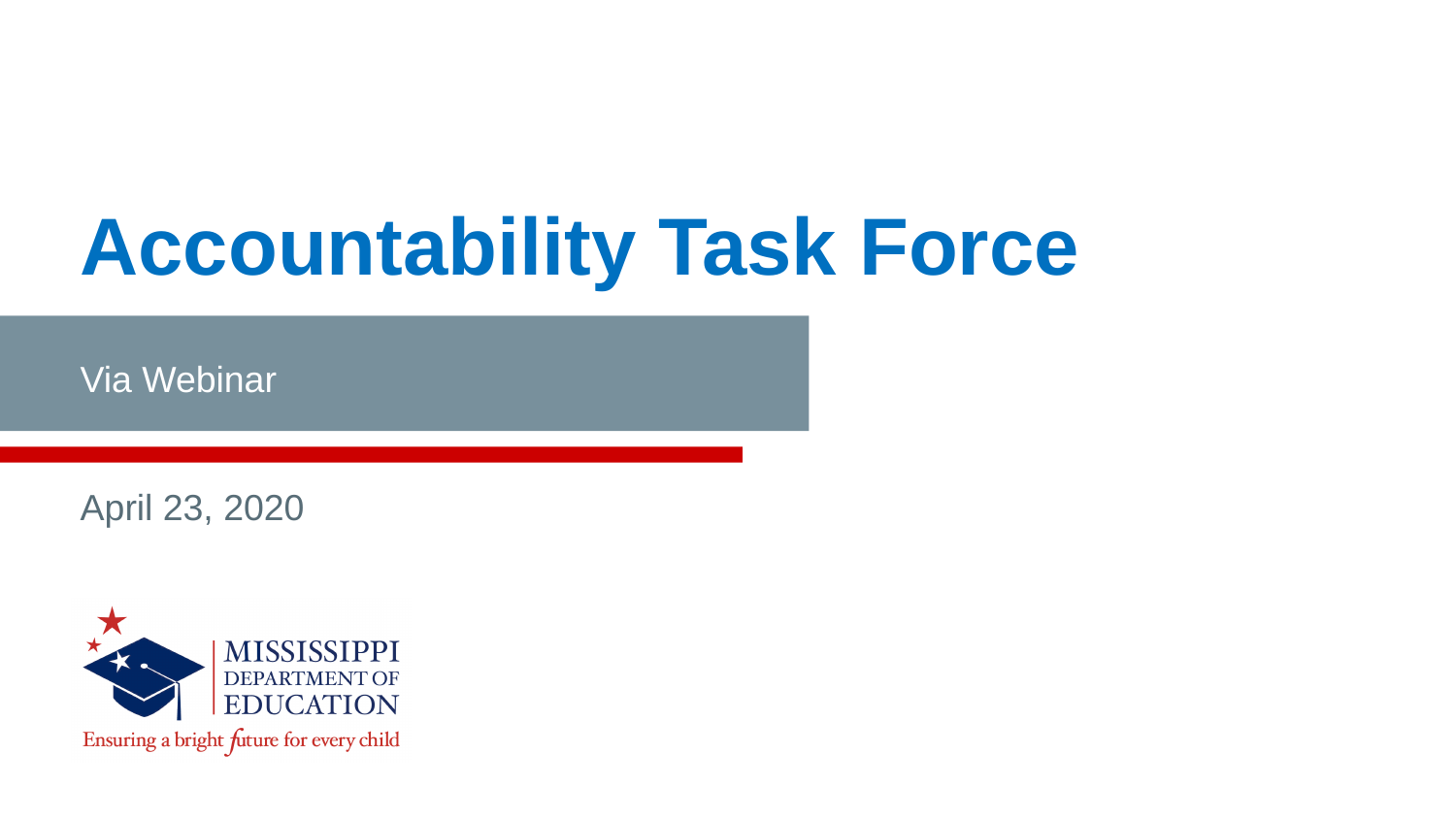

Accountability Task Force
Via Webinar
April 23, 2020